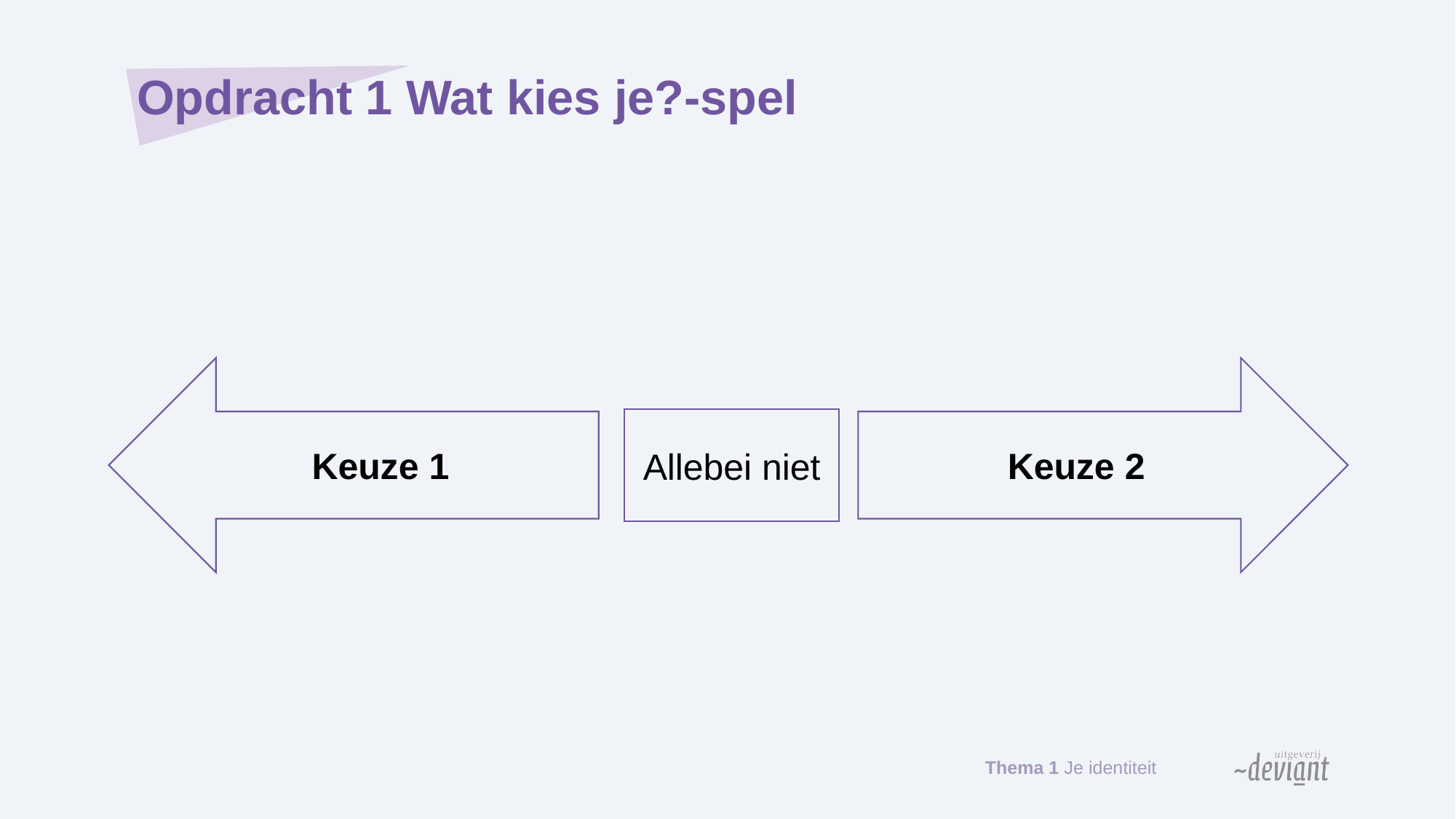

# Opdracht 1 Wat kies je?-spel
Keuze 1
Keuze 2
Allebei niet
Thema 1 Je identiteit